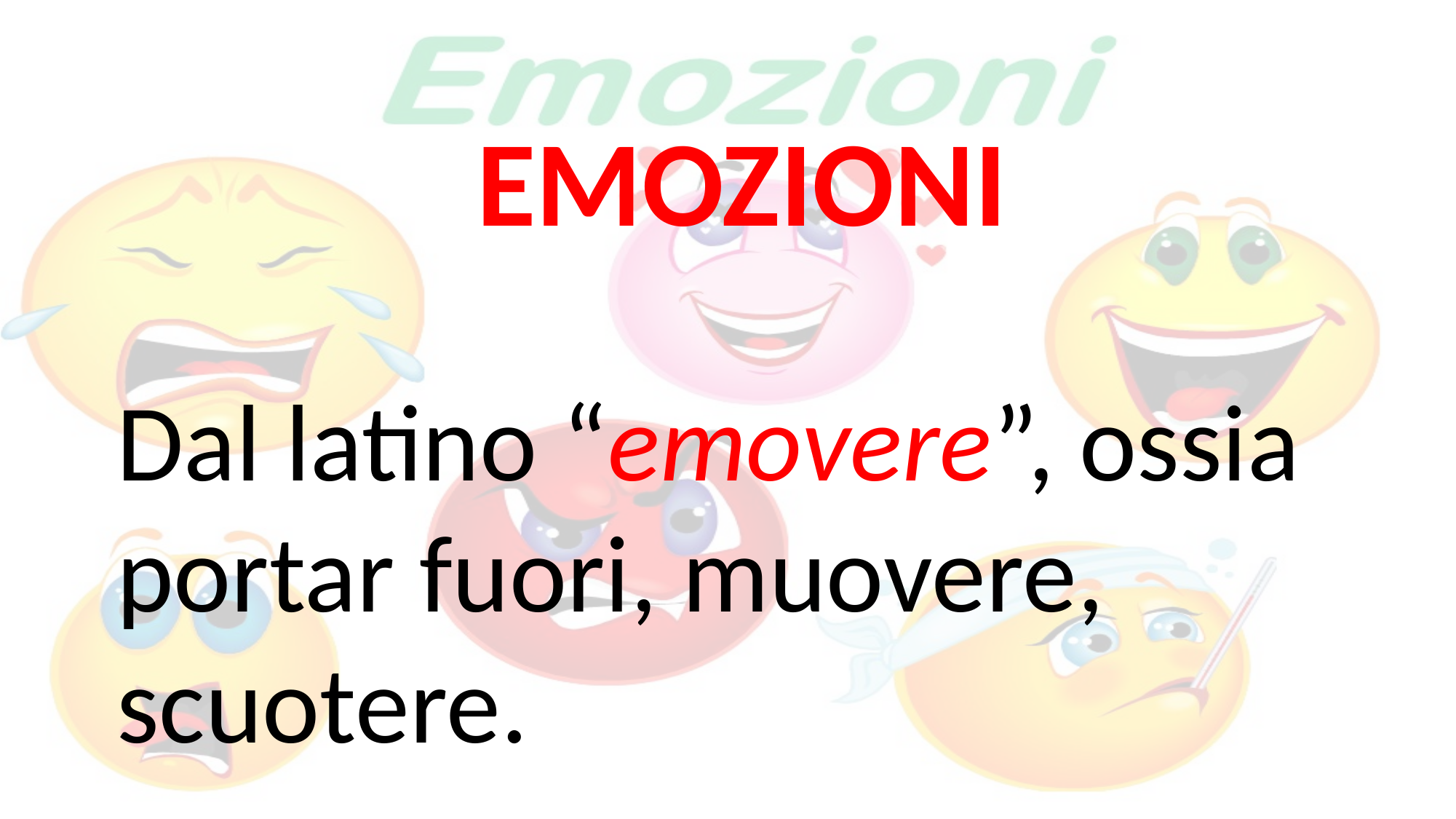

EMOZIONI

Dal latino “emovere”, ossia portar fuori, muovere, scuotere.